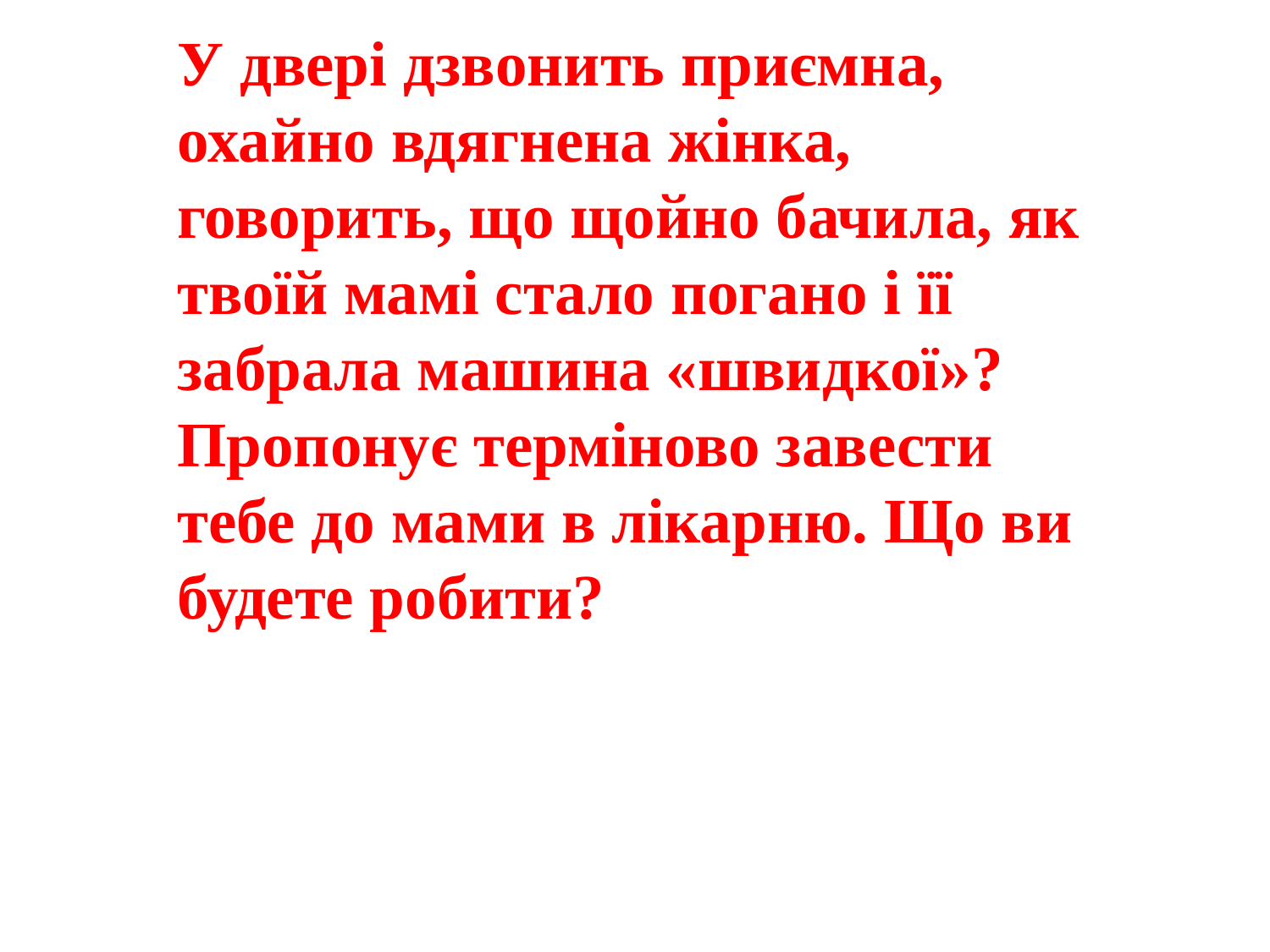

У двері дзвонить приємна, охайно вдягнена жінка, говорить, що щойно бачила, як твоїй мамі стало погано і її забрала машина «швидкої»?Пропонує терміново завести тебе до мами в лікарню. Що ви будете робити?